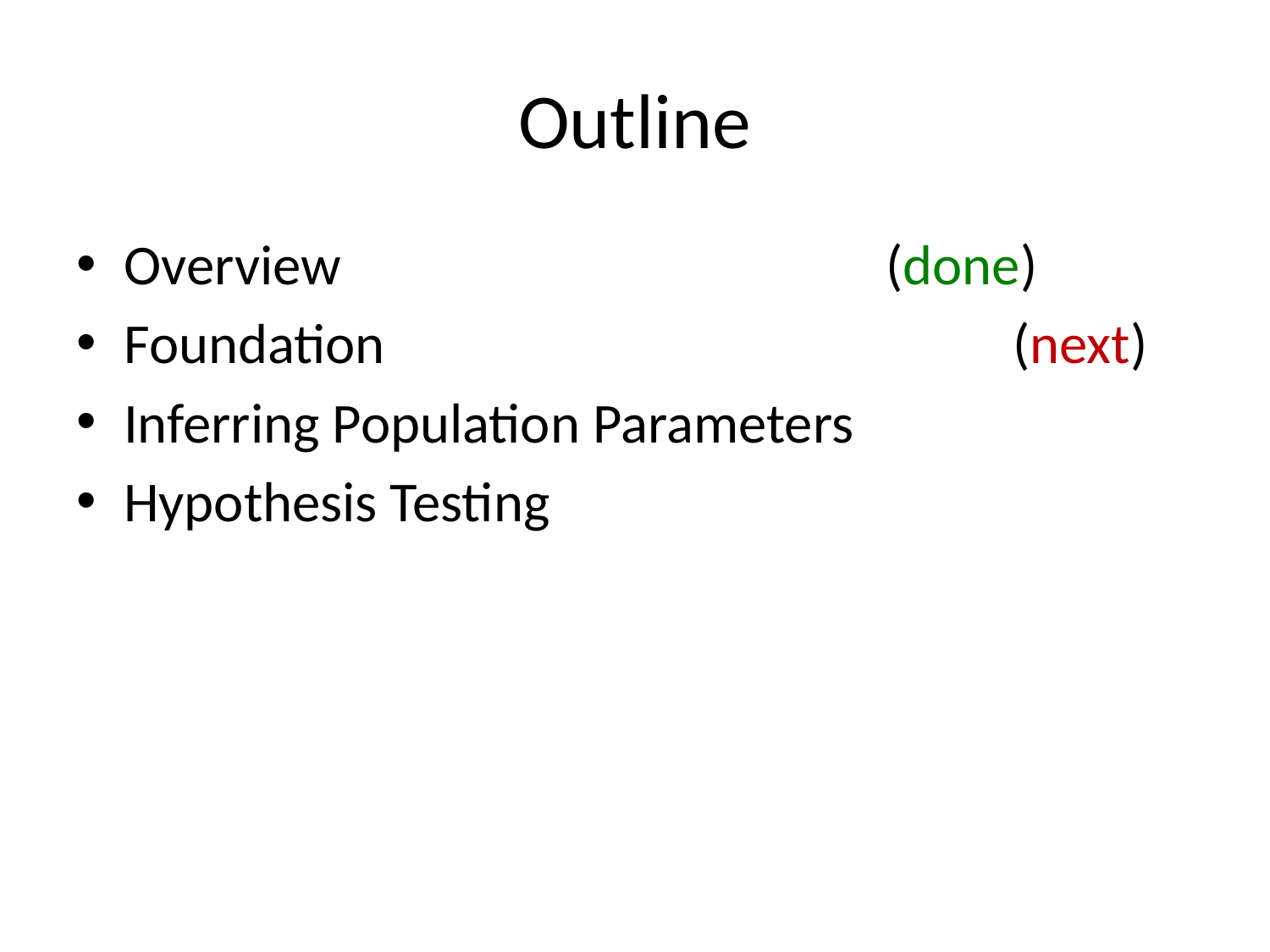

# Outline
Overview					(done)
Foundation					(next)
Inferring Population Parameters
Hypothesis Testing